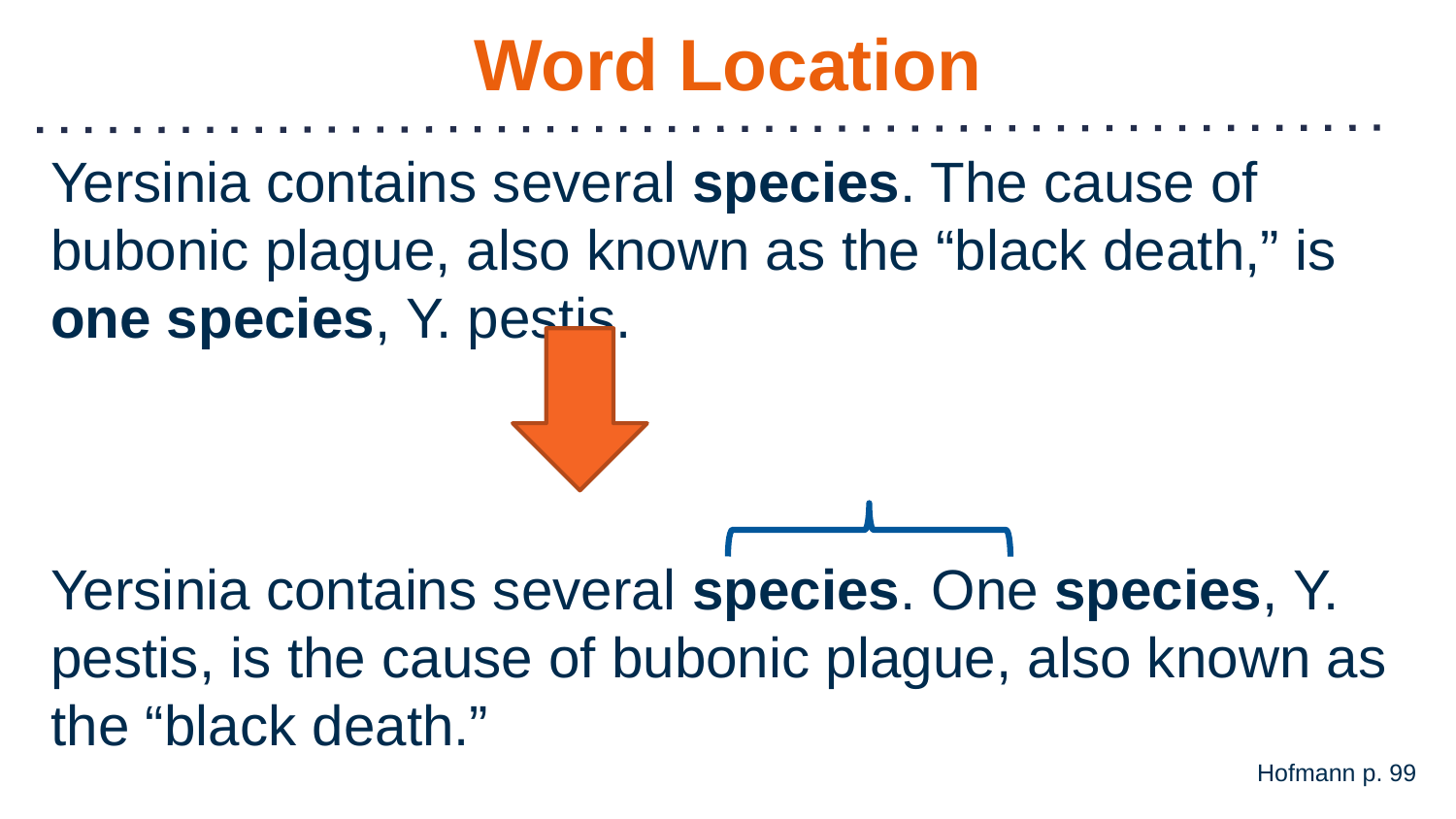

# Word Location
Yersinia contains several species. The cause of bubonic plague, also known as the “black death,” is one species, Y. pestis.

Yersinia contains several species. One species, Y. pestis, is the cause of bubonic plague, also known as the “black death.”
Hofmann p. 99